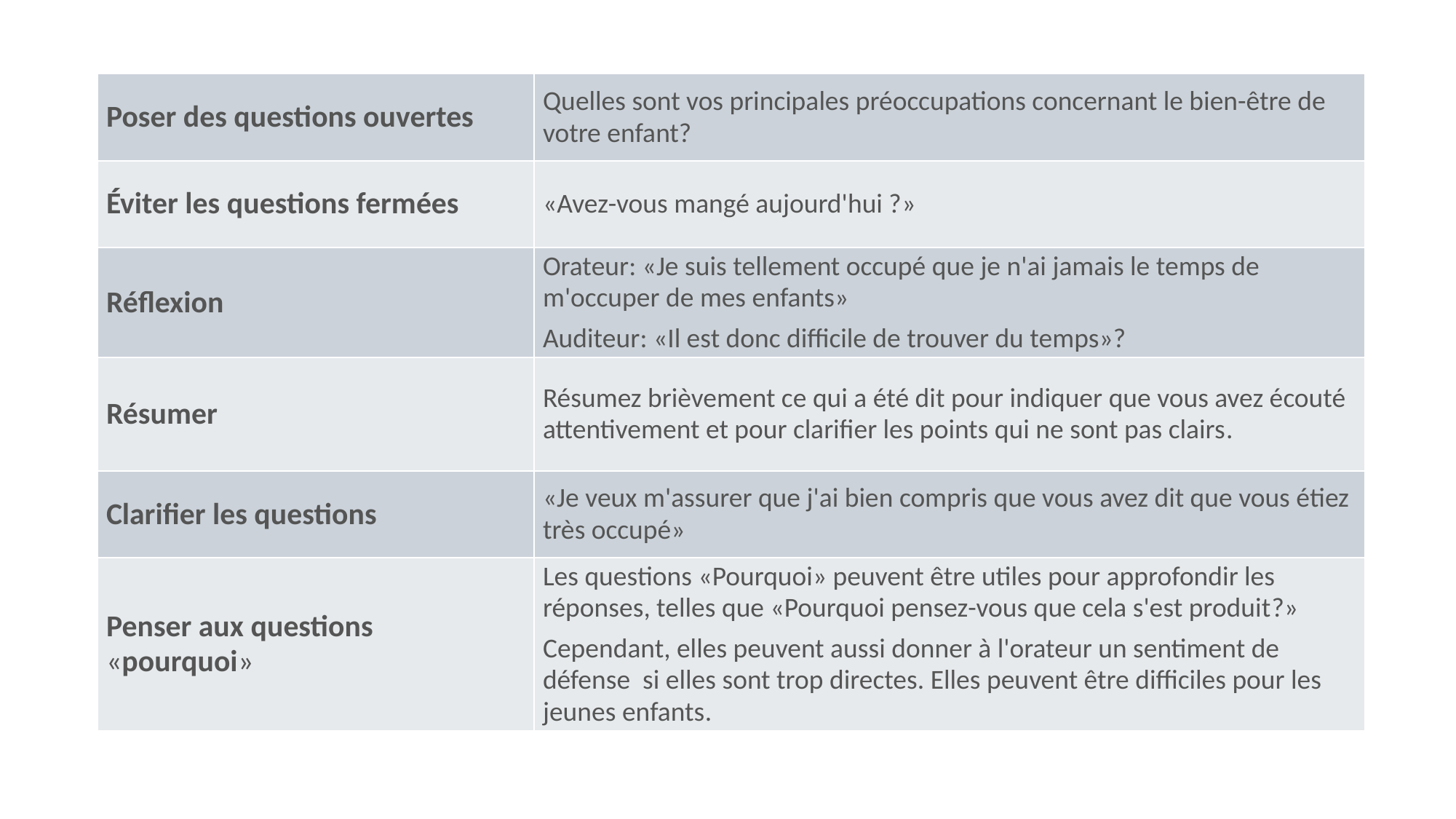

| Poser des questions ouvertes | Quelles sont vos principales préoccupations concernant le bien-être de votre enfant? |
| --- | --- |
| Éviter les questions fermées | «Avez-vous mangé aujourd'hui ?» |
| Réflexion | Orateur: «Je suis tellement occupé que je n'ai jamais le temps de m'occuper de mes enfants»  Auditeur: «Il est donc difficile de trouver du temps»? |
| Résumer | Résumez brièvement ce qui a été dit pour indiquer que vous avez écouté attentivement et pour clarifier les points qui ne sont pas clairs. |
| Clarifier les questions | «Je veux m'assurer que j'ai bien compris que vous avez dit que vous étiez très occupé» |
| Penser aux questions «pourquoi» | Les questions «Pourquoi» peuvent être utiles pour approfondir les réponses, telles que «Pourquoi pensez-vous que cela s'est produit?» Cependant, elles peuvent aussi donner à l'orateur un sentiment de défense si elles sont trop directes. Elles peuvent être difficiles pour les jeunes enfants. |